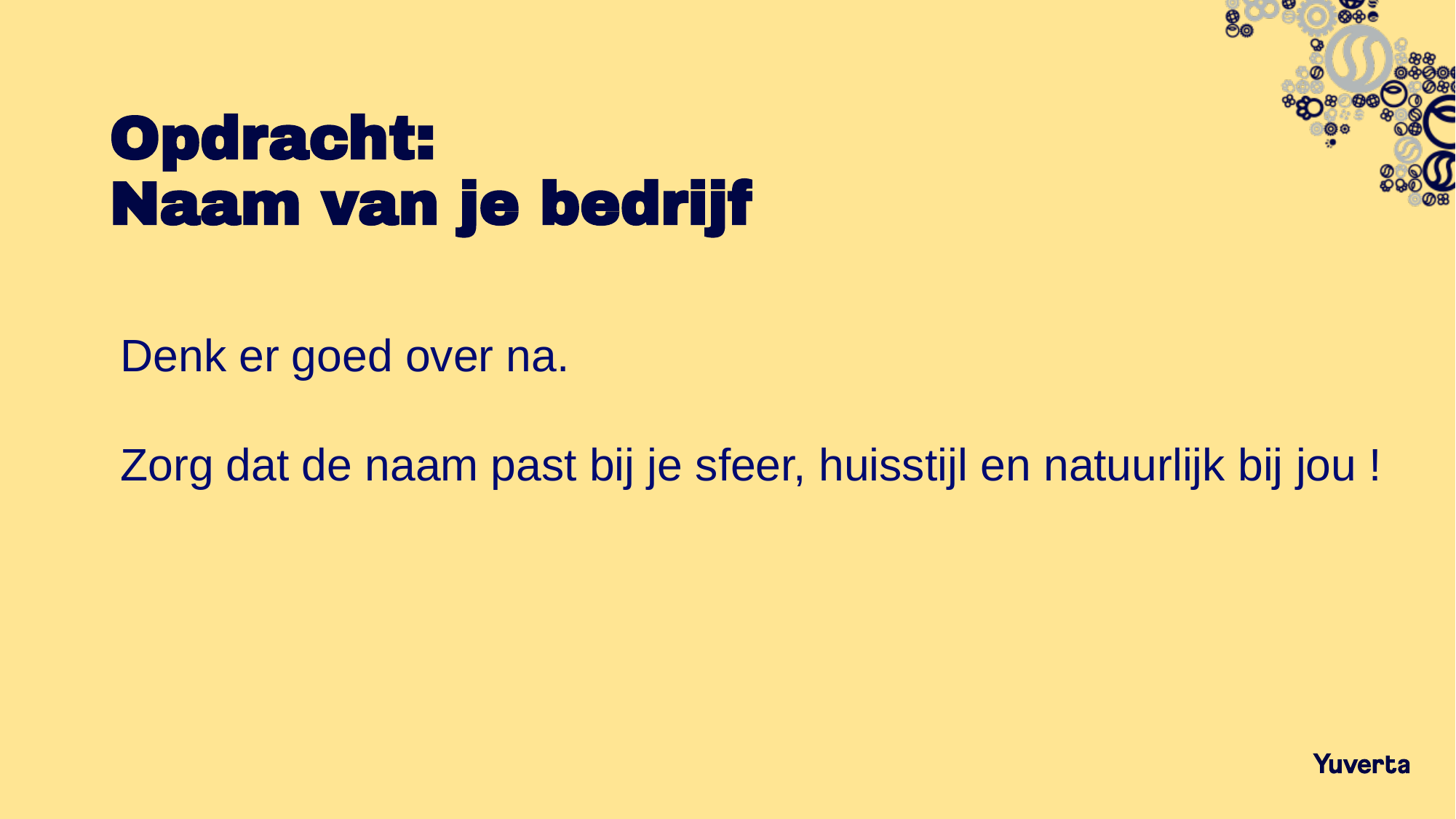

Opdracht:
Naam van je bedrijf
Denk er goed over na.

Zorg dat de naam past bij je sfeer, huisstijl en natuurlijk bij jou !
12-1-2023